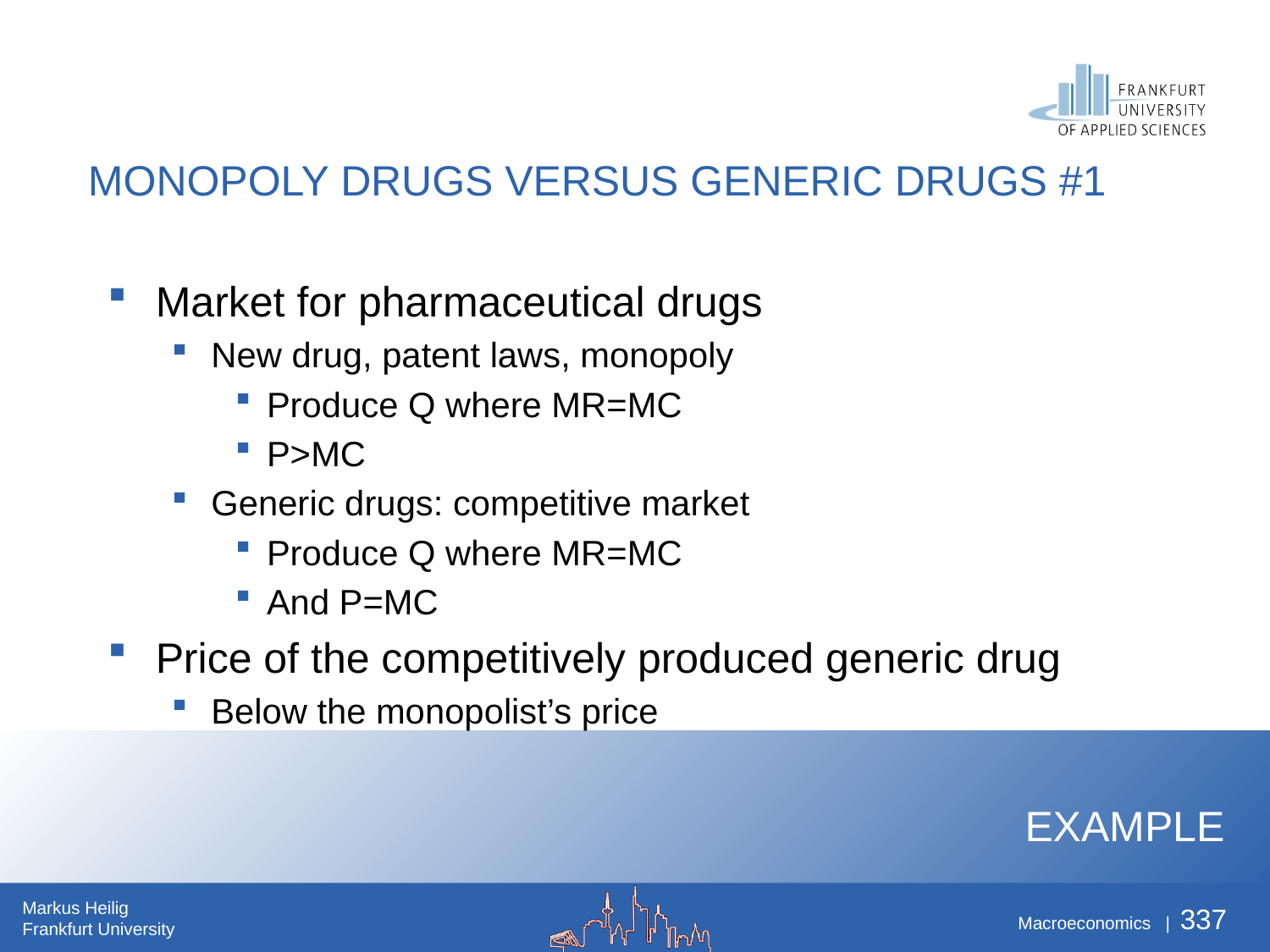

Monopoly Drugs versus Generic Drugs #1
Market for pharmaceutical drugs
New drug, patent laws, monopoly
Produce Q where MR=MC
P>MC
Generic drugs: competitive market
Produce Q where MR=MC
And P=MC
Price of the competitively produced generic drug
Below the monopolist’s price

Example